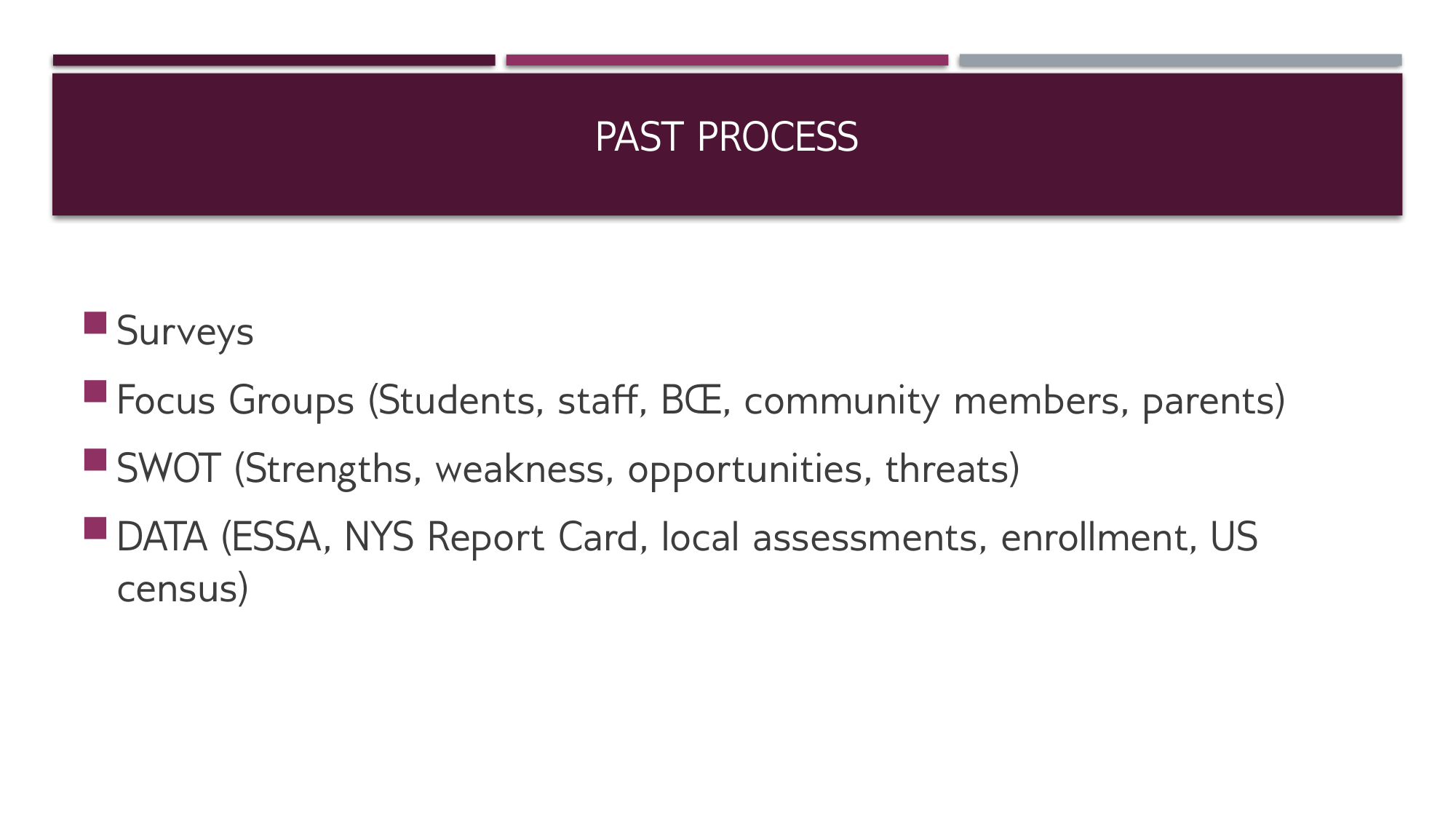

# PAST Process
Surveys
Focus Groups (Students, staff, BOE, community members, parents)
SWOT (Strengths, weakness, opportunities, threats)
DATA (ESSA, NYS Report Card, local assessments, enrollment, US census)